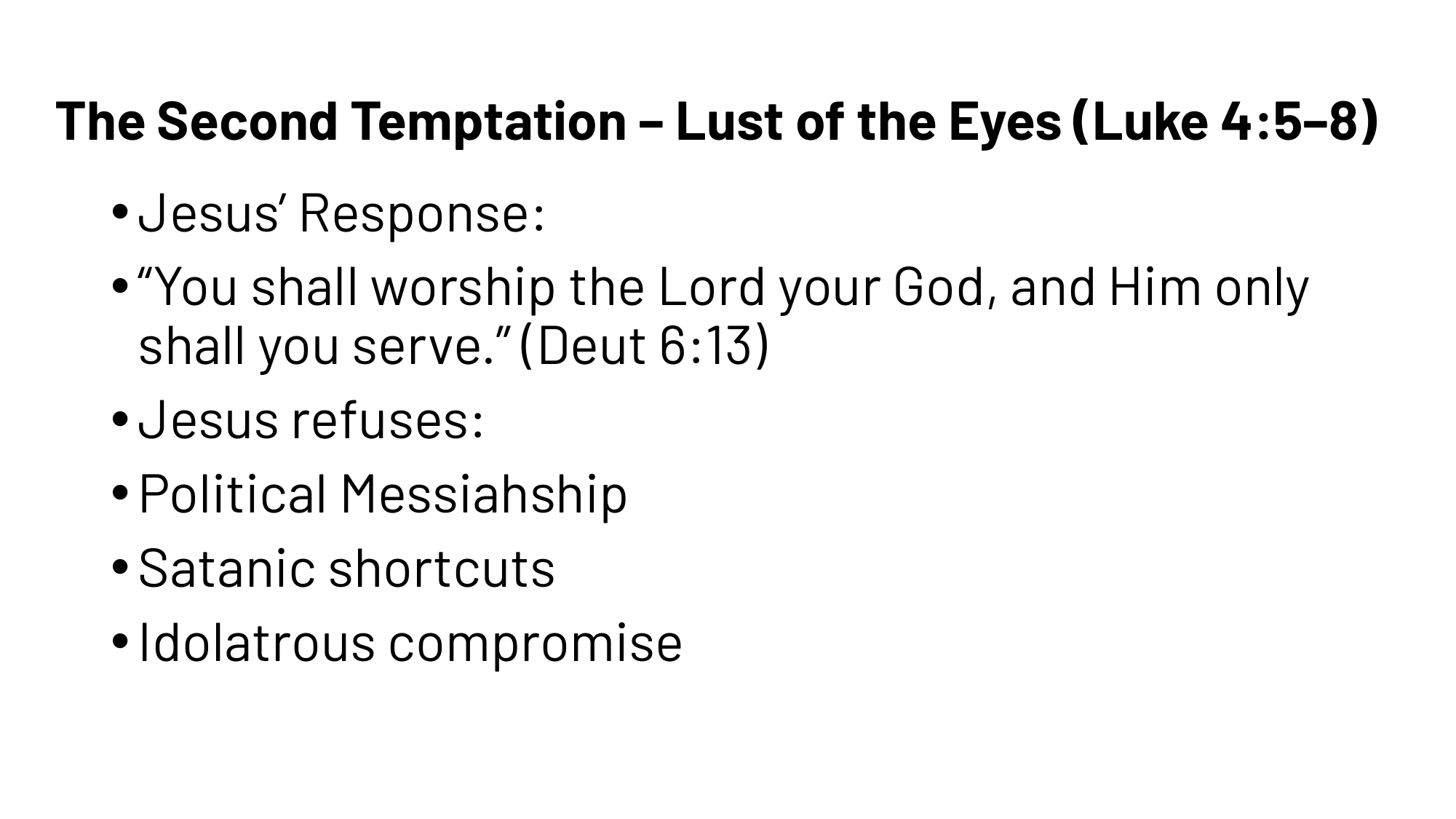

# The Second Temptation – Lust of the Eyes (Luke 4:5–8)
Jesus’ Response:
“You shall worship the Lord your God, and Him only shall you serve.” (Deut 6:13)
Jesus refuses:
Political Messiahship
Satanic shortcuts
Idolatrous compromise